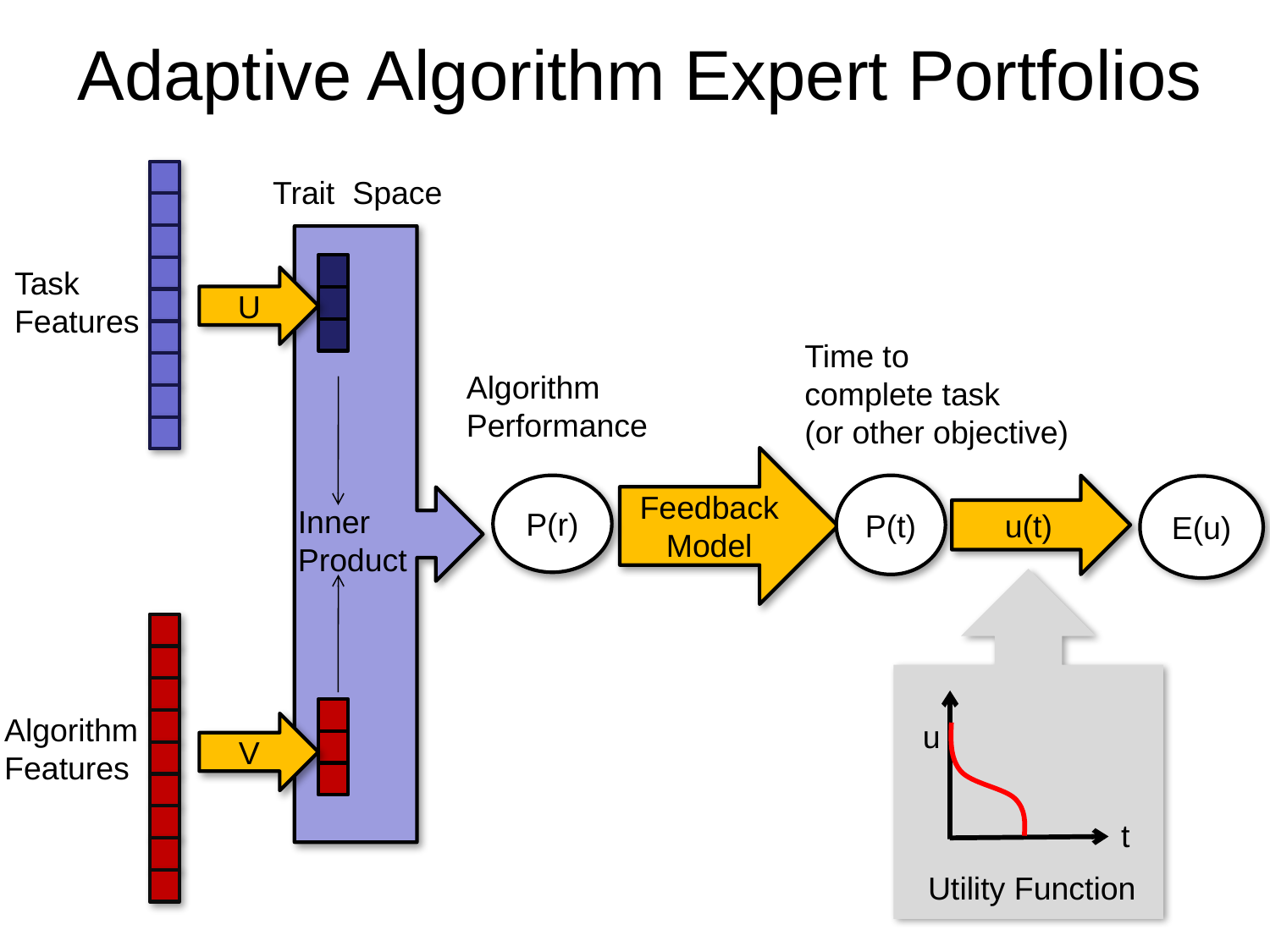

# Adaptive Algorithm Expert Portfolios

Task
Features

Algorithm
Features

Trait  Space

Algorithm
Performance
P(r)
Inner
Product

U
V
Time to
complete task
(or other objective)
Feedback
Model
P(t)
u(t)
E(u)

u

t
Utility Function